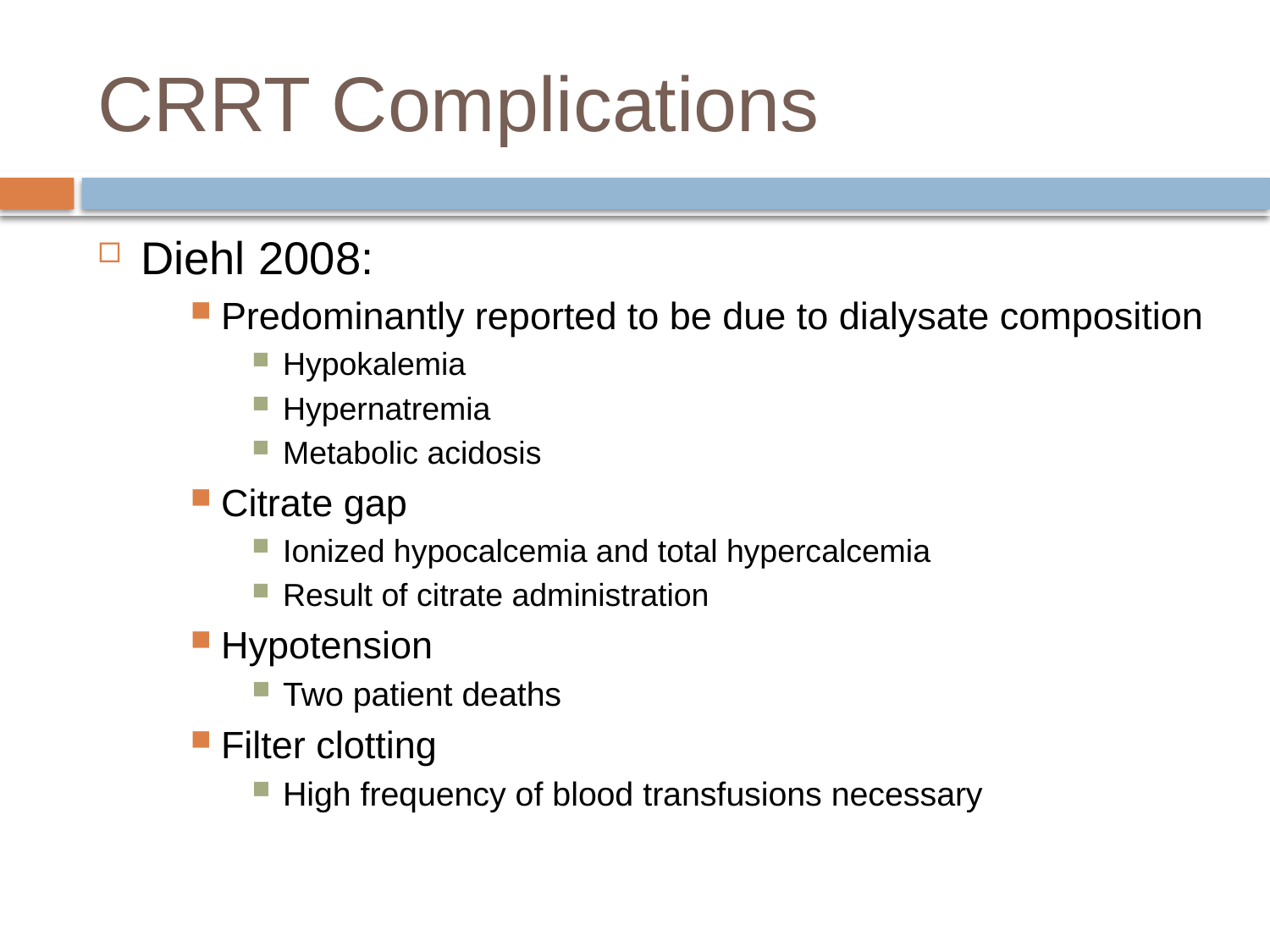

# CRRT Complications
Diehl 2008:
Predominantly reported to be due to dialysate composition
Hypokalemia
Hypernatremia
Metabolic acidosis
Citrate gap
Ionized hypocalcemia and total hypercalcemia
Result of citrate administration
Hypotension
Two patient deaths
Filter clotting
High frequency of blood transfusions necessary